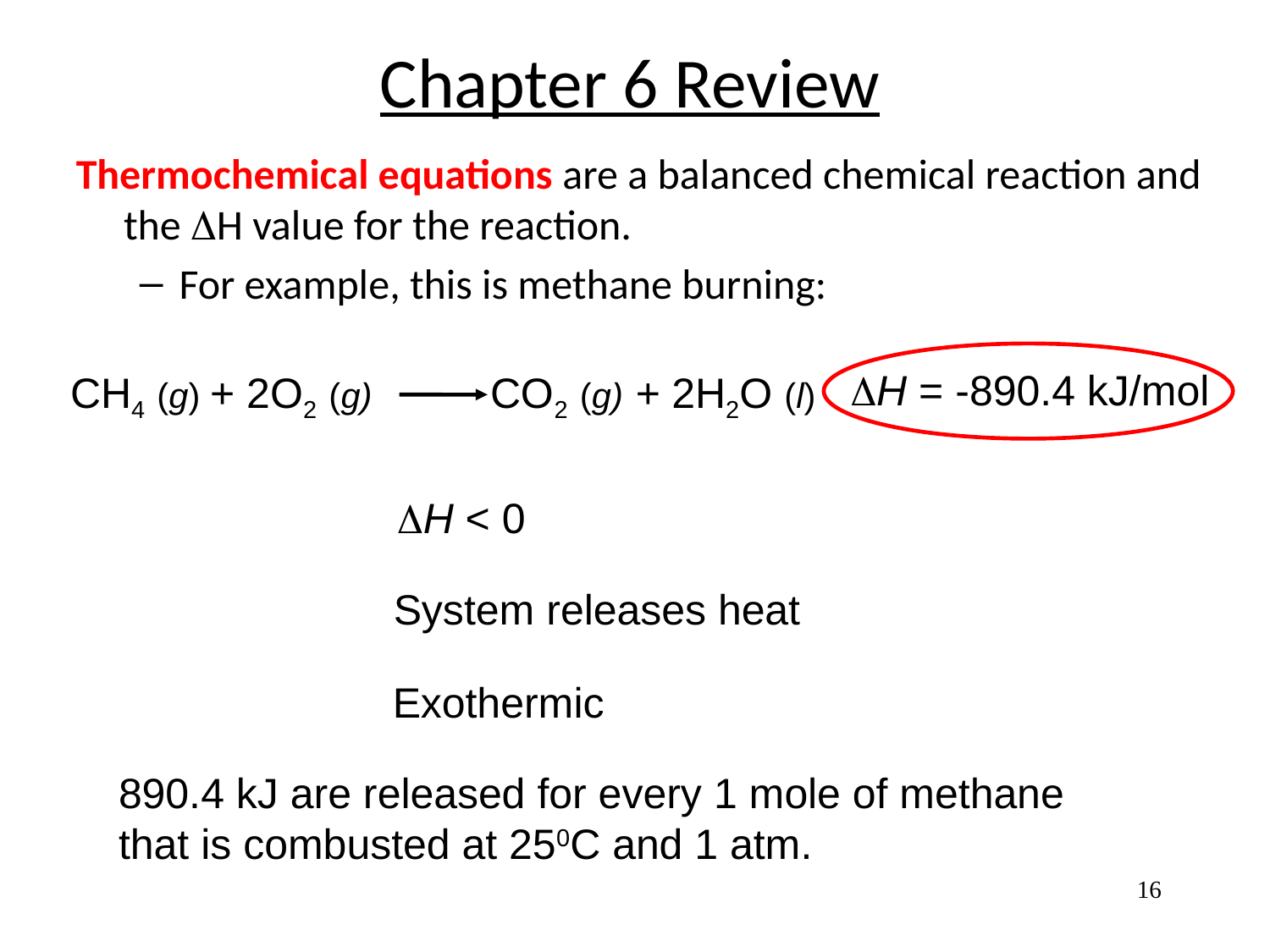

Chapter 6 Review
Thermochemical equations are a balanced chemical reaction and the ΔH value for the reaction.
For example, this is methane burning:

ΔH = -890.4 kJ/mol
CH4 (g) + 2O2 (g)          CO2 (g) + 2H2O (l)

ΔH < 0
System releases heat
Exothermic
890.4 kJ are released for every 1 mole of methane that is combusted at 250C and 1 atm.
16